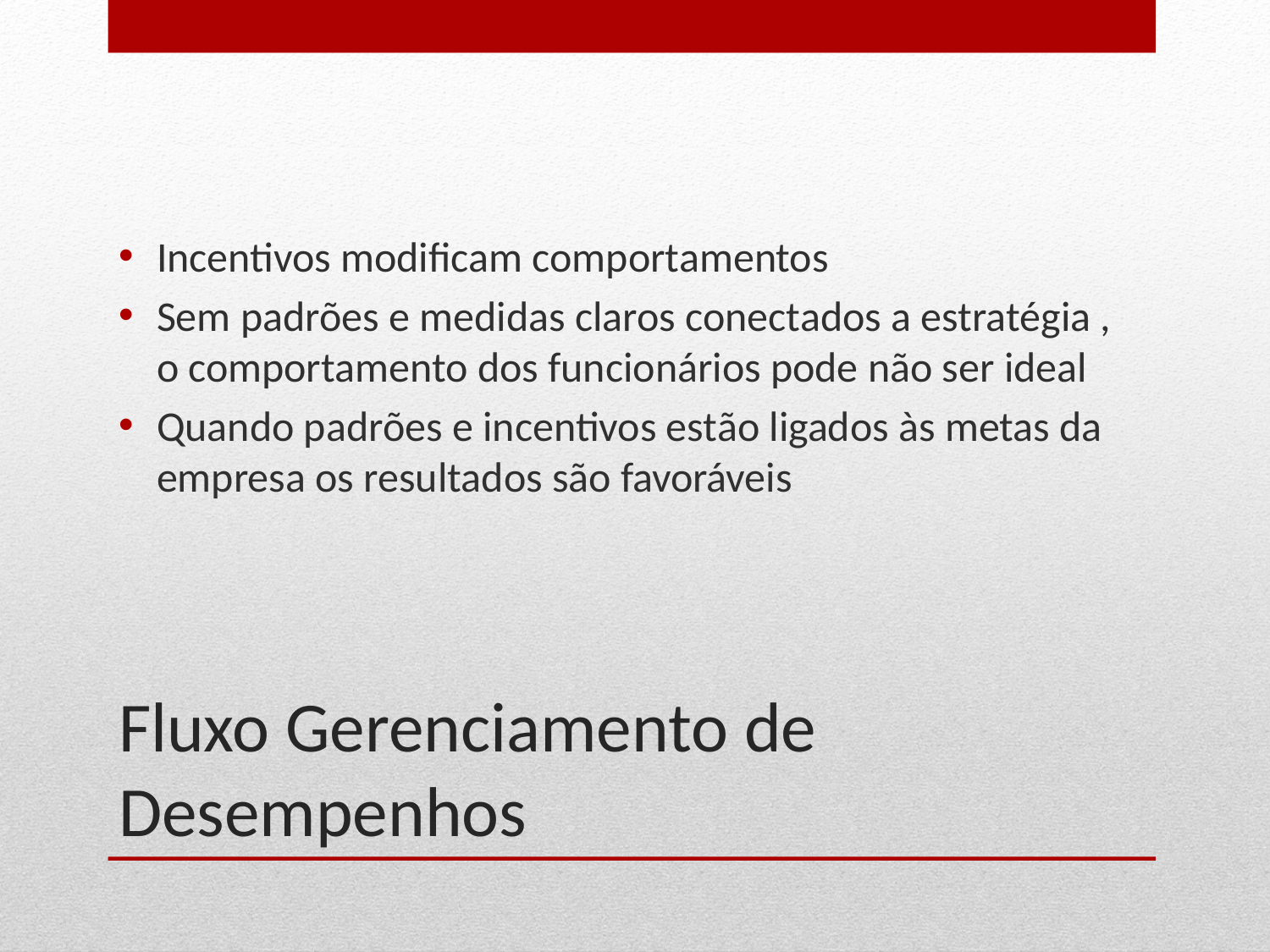

Incentivos modificam comportamentos
Sem padrões e medidas claros conectados a estratégia , o comportamento dos funcionários pode não ser ideal
Quando padrões e incentivos estão ligados às metas da empresa os resultados são favoráveis
# Fluxo Gerenciamento de Desempenhos